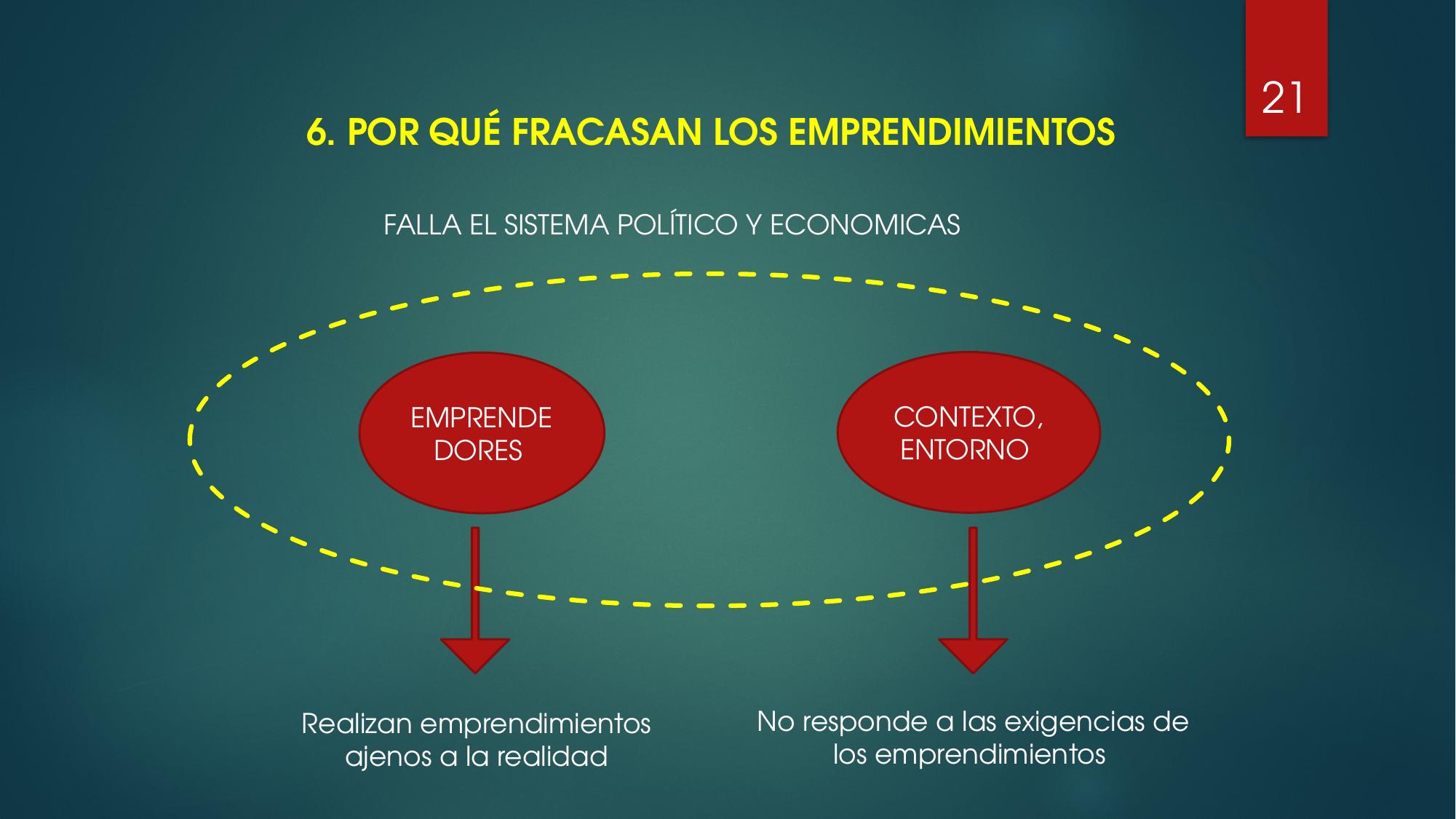

21
6. POR QUÉ FRACASAN LOS EMPRENDIMIENTOS
FALLA EL SISTEMA POLÍTICO Y ECONOMICAS

CONTEXTO, ENTORNO
EMPRENDEDORES

No responde a las exigencias de los emprendimientos
Realizan emprendimientos ajenos a la realidad